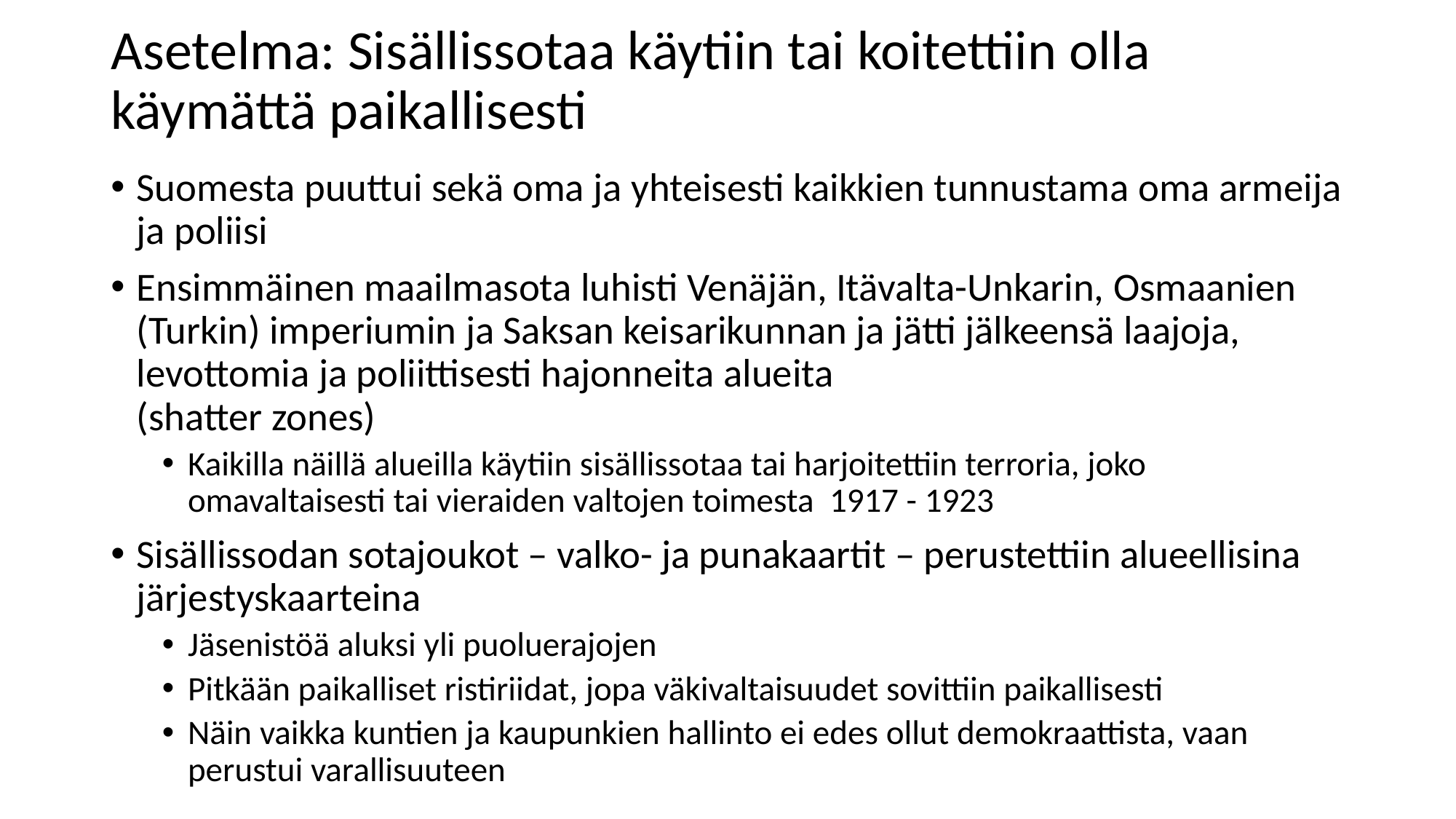

# Asetelma: Sisällissotaa käytiin tai koitettiin olla käymättä paikallisesti
Suomesta puuttui sekä oma ja yhteisesti kaikkien tunnustama oma armeija ja poliisi
Ensimmäinen maailmasota luhisti Venäjän, Itävalta-Unkarin, Osmaanien  (Turkin) imperiumin ja Saksan keisarikunnan ja jätti jälkeensä laajoja, levottomia ja poliittisesti hajonneita alueita
(shatter zones)
Kaikilla näillä alueilla käytiin sisällissotaa tai harjoitettiin terroria, joko omavaltaisesti tai vieraiden valtojen toimesta  1917 - 1923
Sisällissodan sotajoukot – valko- ja punakaartit – perustettiin alueellisina järjestyskaarteina
Jäsenistöä aluksi yli puoluerajojen
Pitkään paikalliset ristiriidat, jopa väkivaltaisuudet sovittiin paikallisesti
Näin vaikka kuntien ja kaupunkien hallinto ei edes ollut demokraattista, vaan perustui varallisuuteen